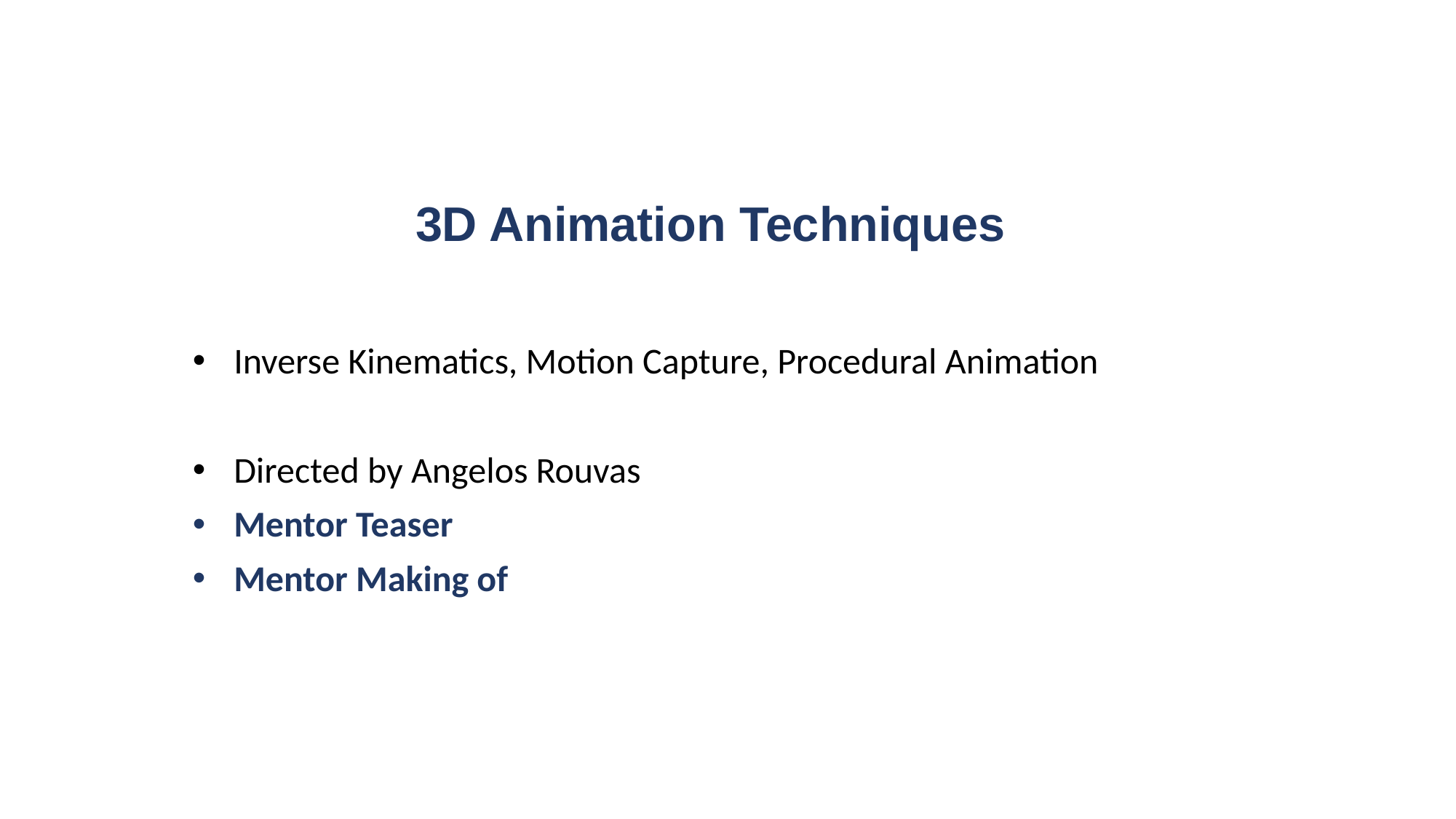

# 3D Animation Techniques
Inverse Kinematics, Motion Capture, Procedural Animation

Directed by Angelos Rouvas
Mentor Teaser
Mentor Making of